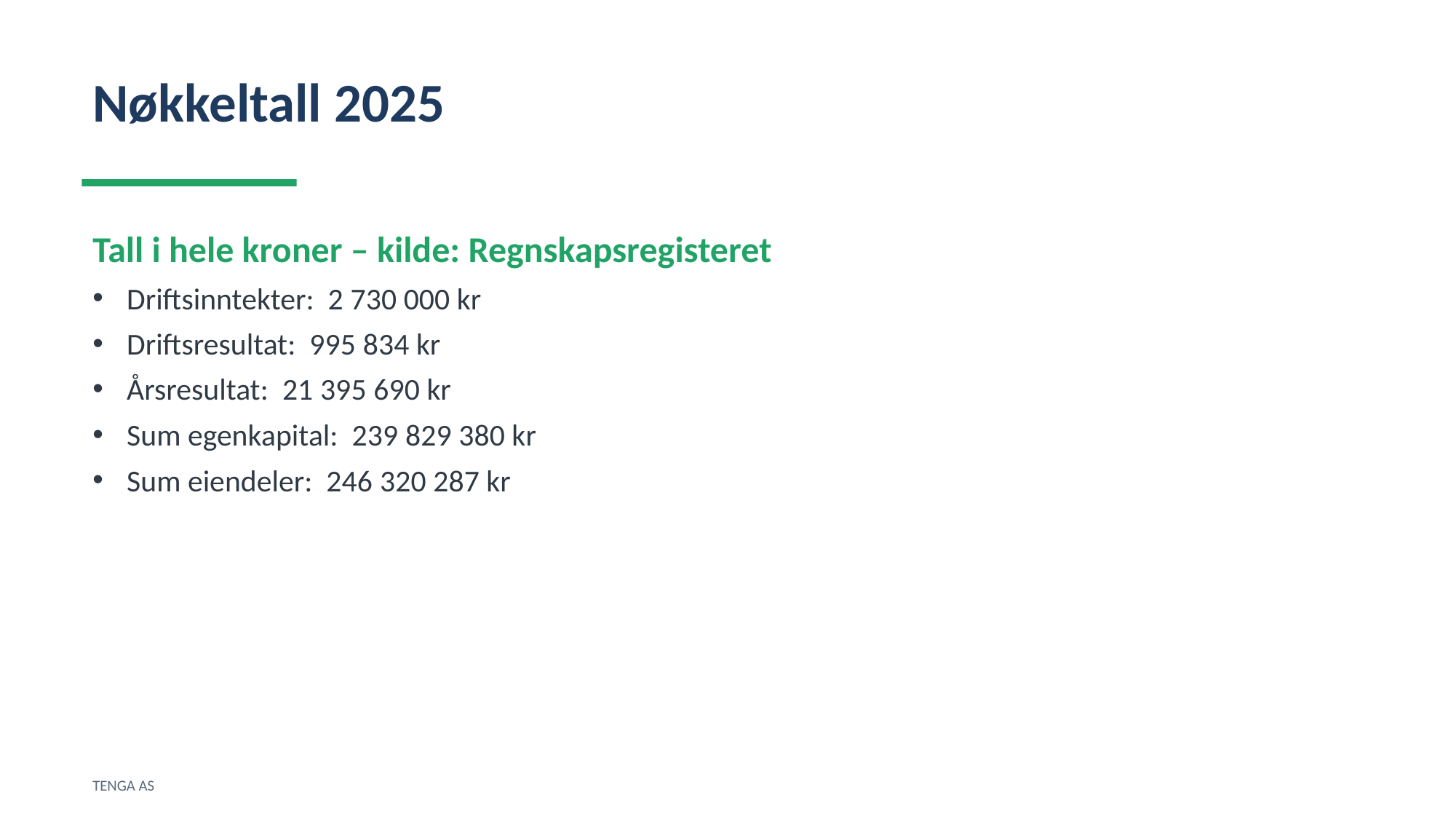

Nøkkeltall 2025

Tall i hele kroner – kilde: Regnskapsregisteret
Driftsinntekter:  2 730 000 kr
Driftsresultat:  995 834 kr
Årsresultat:  21 395 690 kr
Sum egenkapital:  239 829 380 kr
Sum eiendeler:  246 320 287 kr
TENGA AS